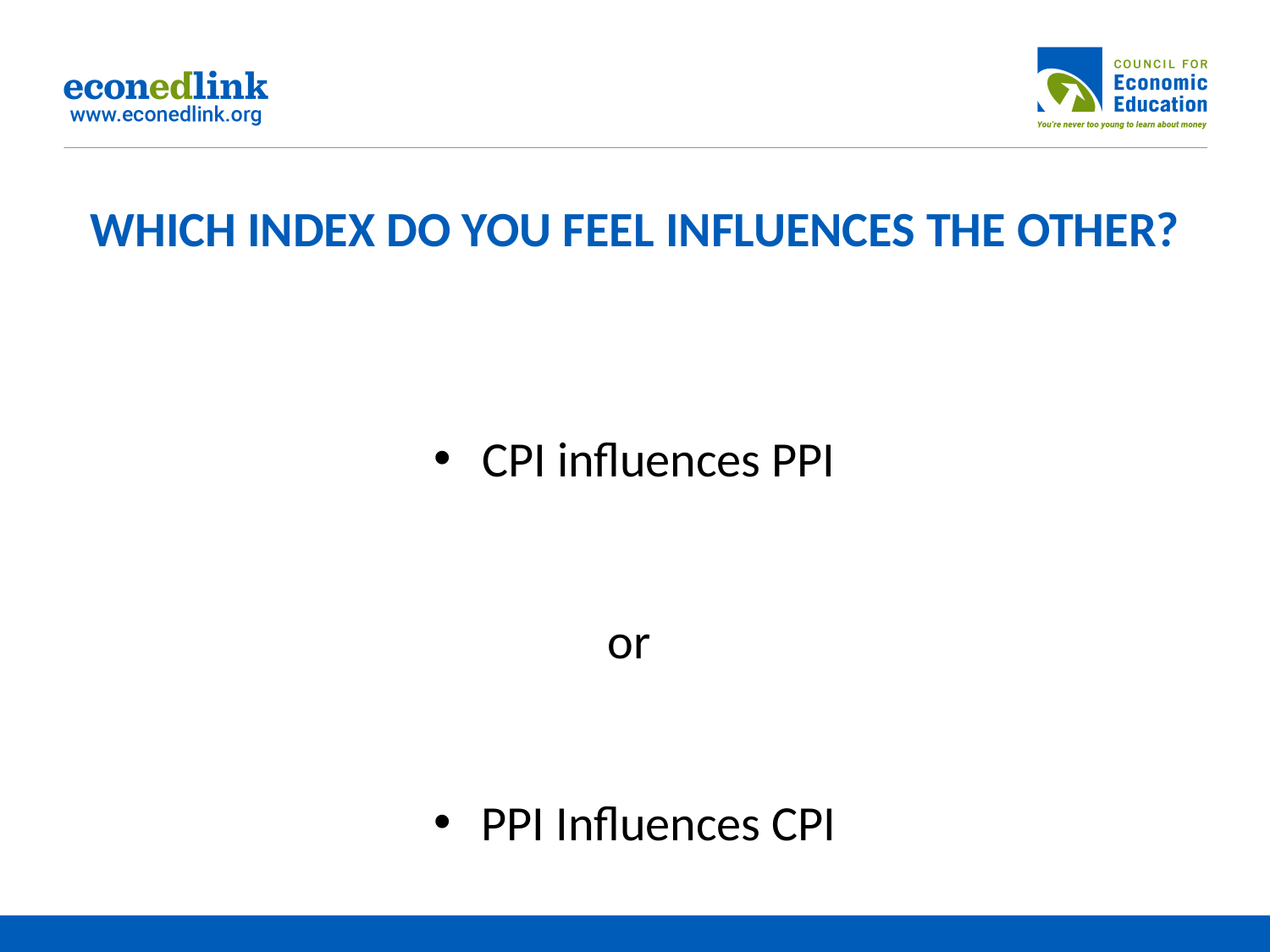

# WHICH INDEX DO YOU FEEL INFLUENCES THE OTHER?

CPI influences PPI

or

PPI Influences CPI